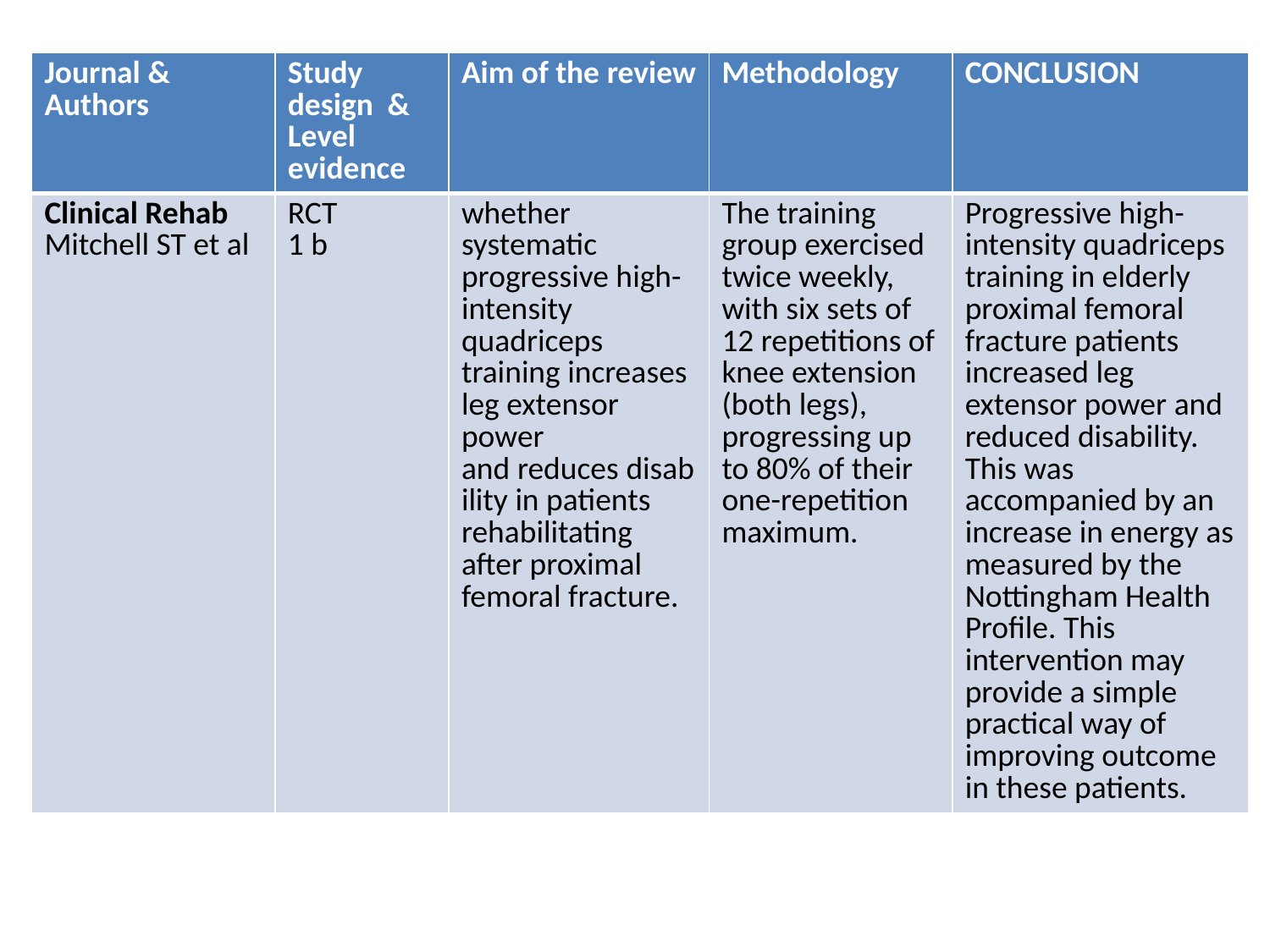

| Journal & Authors | Study design & Level evidence | Aim of the review | Methodology | CONCLUSION |
| --- | --- | --- | --- | --- |
| Clinical Rehab Mitchell ST et al | RCT 1 b | whether systematic progressive high-intensity quadriceps training increases leg extensor power and reduces disability in patients rehabilitating after proximal femoral fracture. | The training group exercised twice weekly, with six sets of 12 repetitions of knee extension (both legs), progressing up to 80% of their one-repetition maximum. | Progressive high-intensity quadriceps training in elderly proximal femoral fracture patients increased leg extensor power and reduced disability. This was accompanied by an increase in energy as measured by the Nottingham Health Profile. This intervention may provide a simple practical way of improving outcome in these patients. |